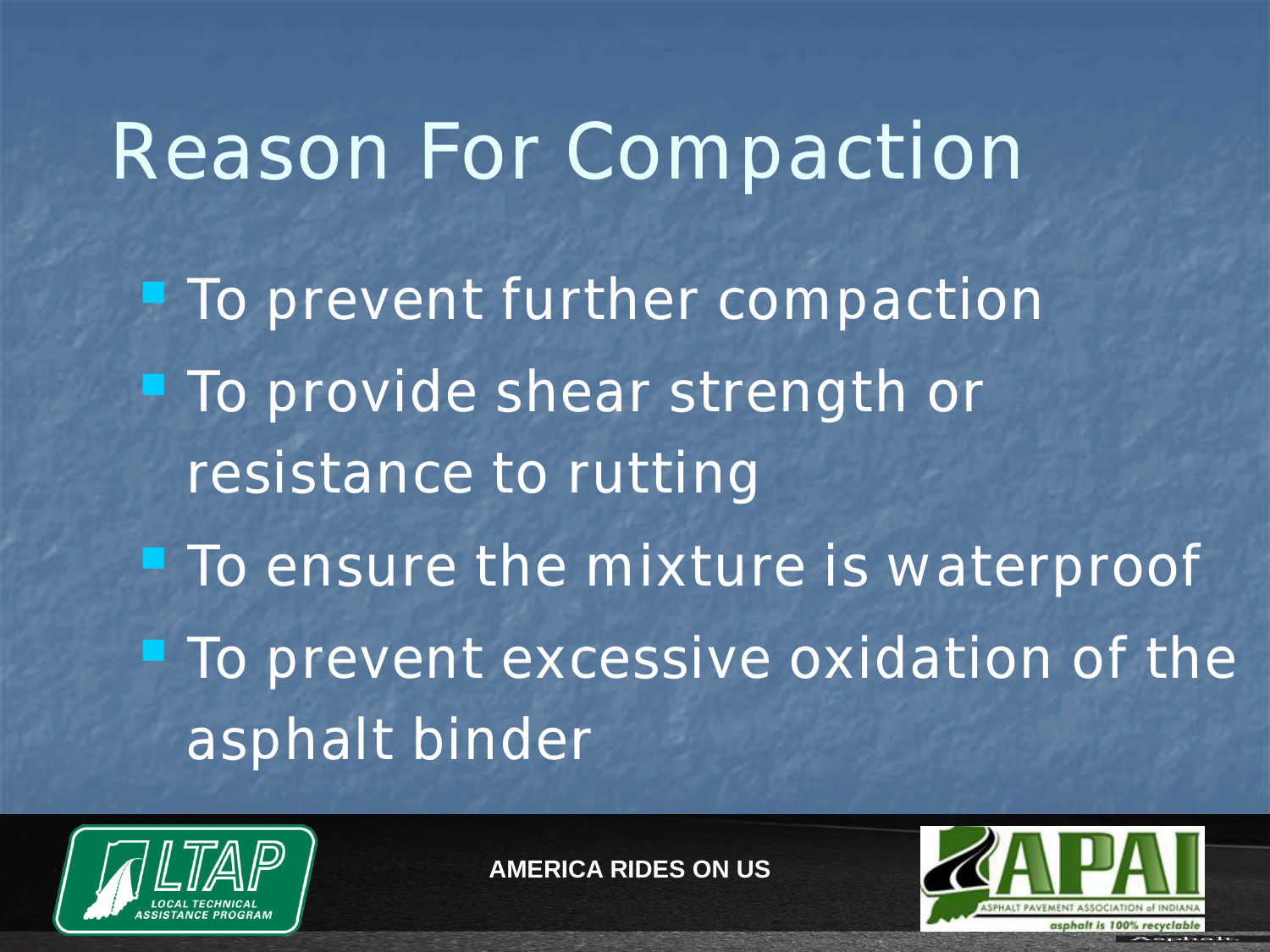

Reason For Compaction
To prevent further compaction
To provide shear strength or resistance to rutting
To ensure the mixture is waterproof
To prevent excessive oxidation of the asphalt binder